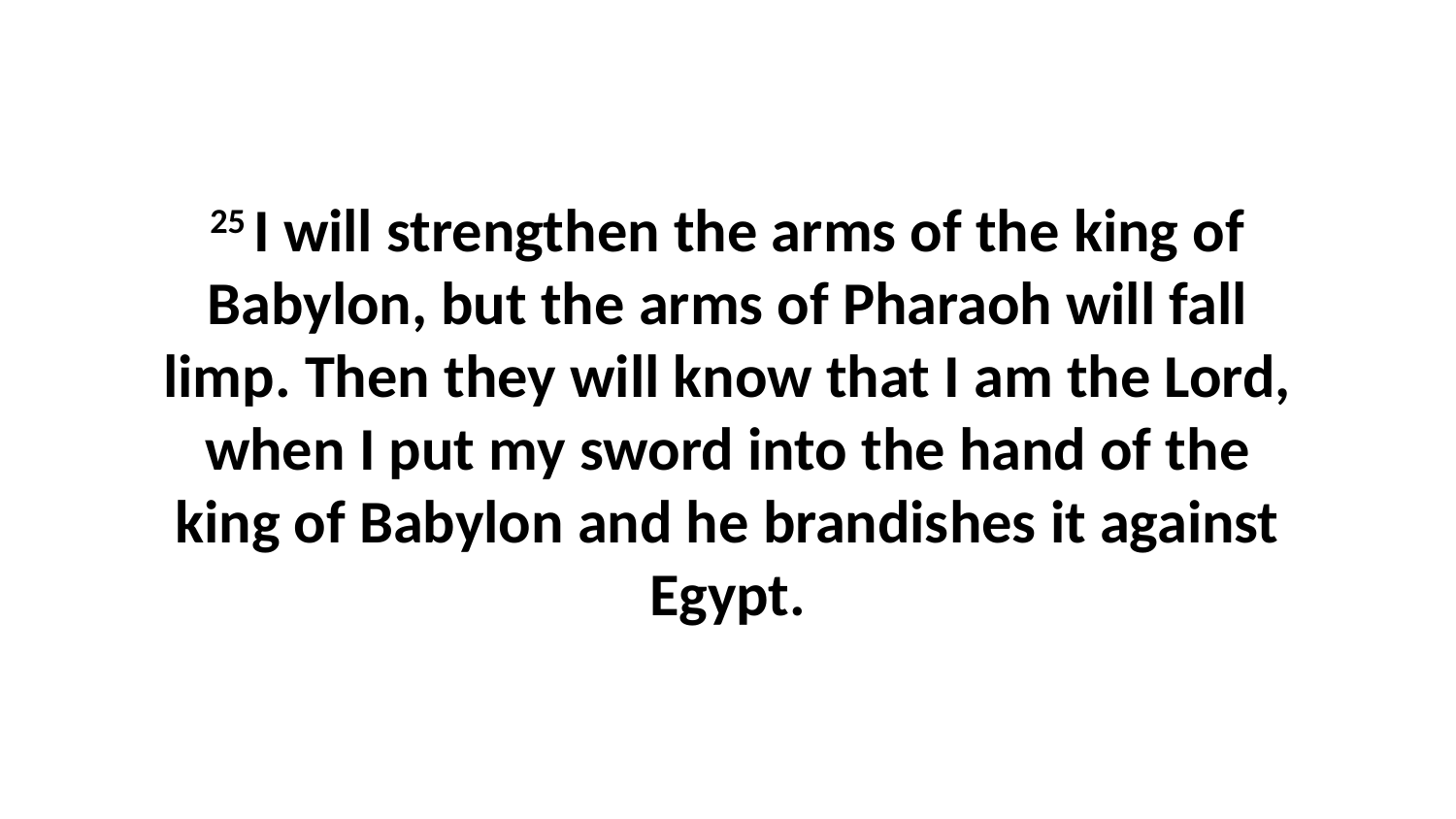

25 I will strengthen the arms of the king of Babylon, but the arms of Pharaoh will fall limp. Then they will know that I am the Lord, when I put my sword into the hand of the king of Babylon and he brandishes it against Egypt.